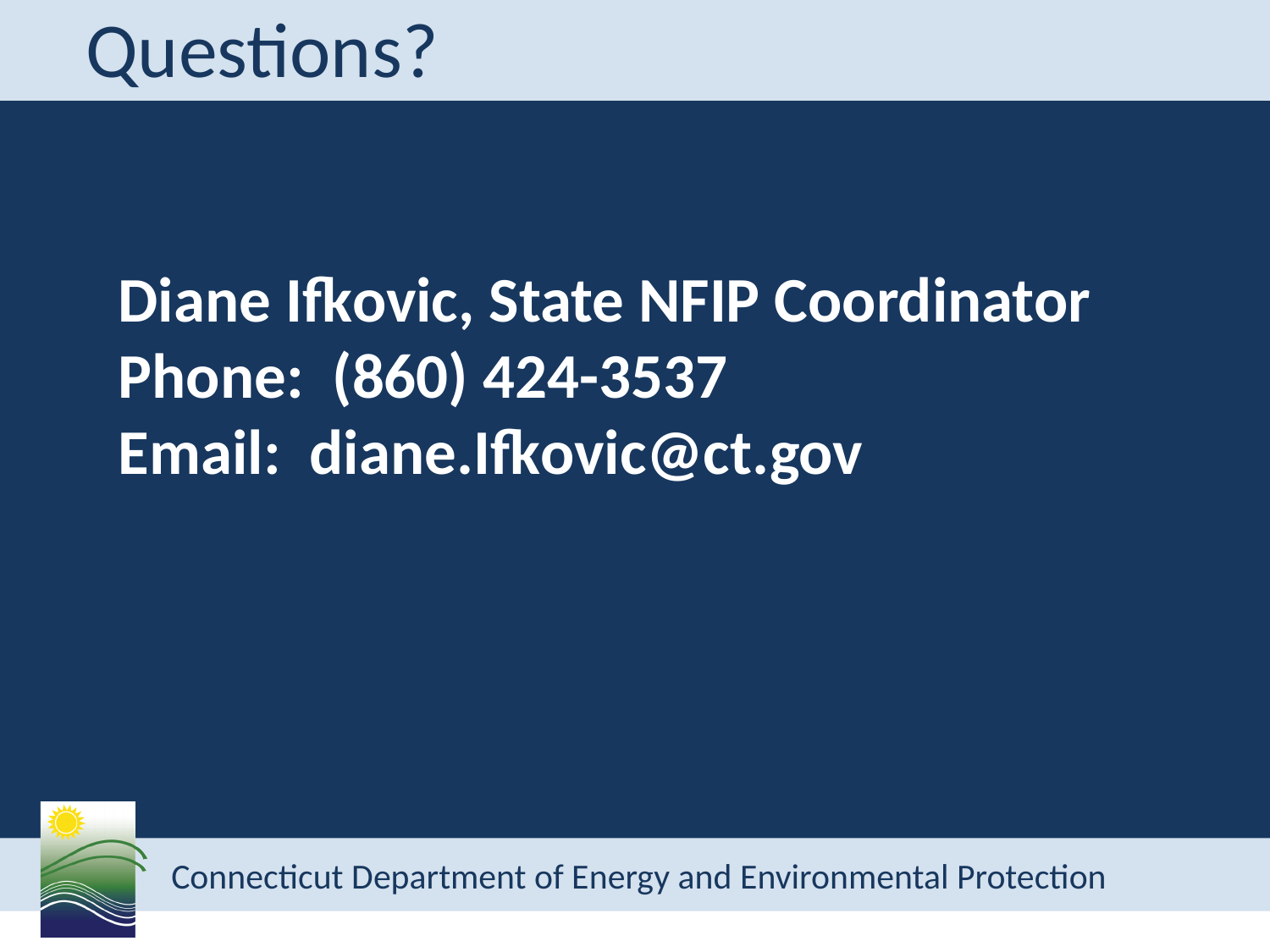

# Questions?
Diane Ifkovic, State NFIP Coordinator
Phone:  (860) 424-3537
Email:  diane.Ifkovic@ct.gov